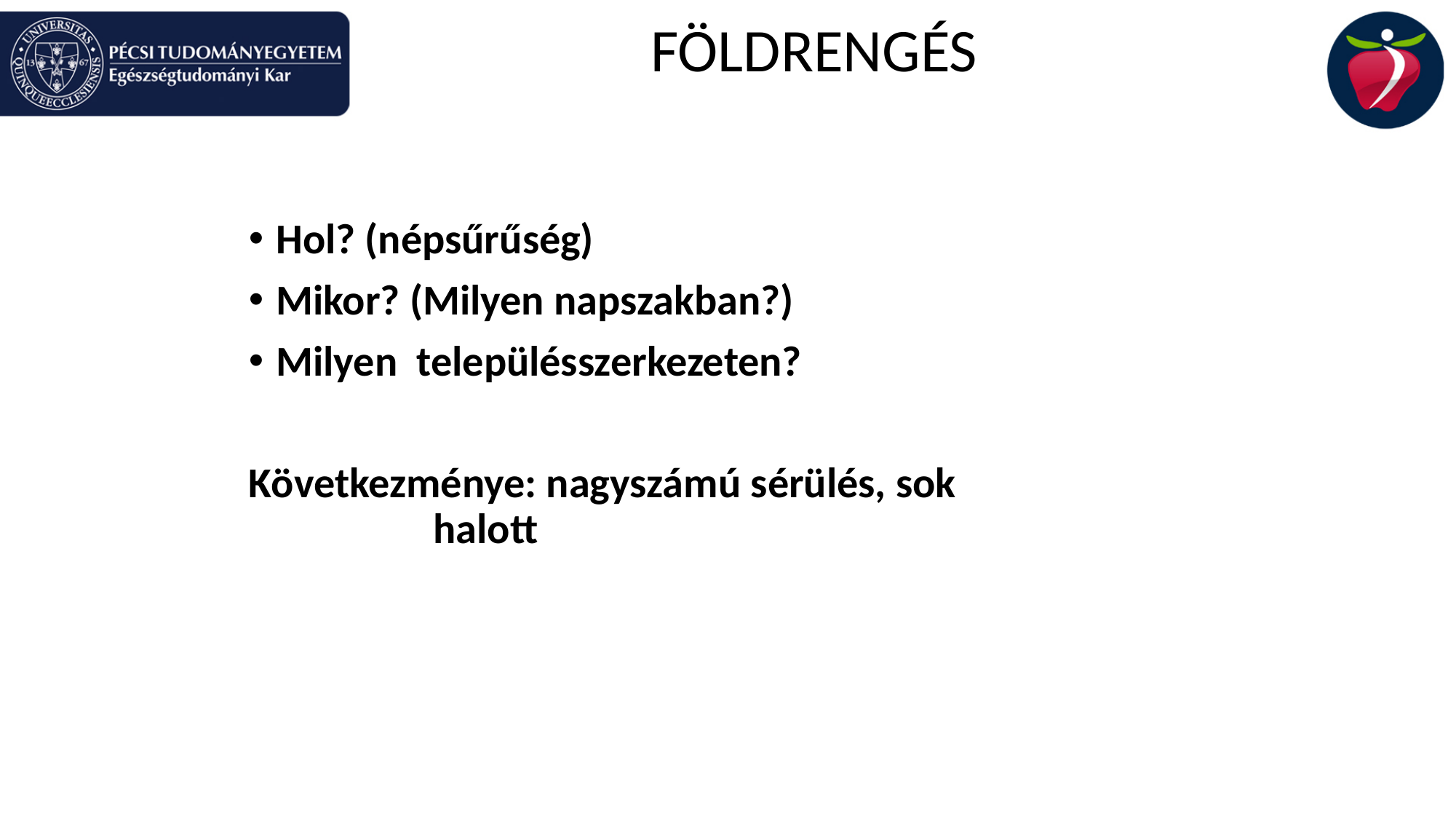

# FÖLDRENGÉS
Hol? (népsűrűség)
Mikor? (Milyen napszakban?)
Milyen  településszerkezeten?

Következménye: nagyszámú sérülés, sok 			     halott